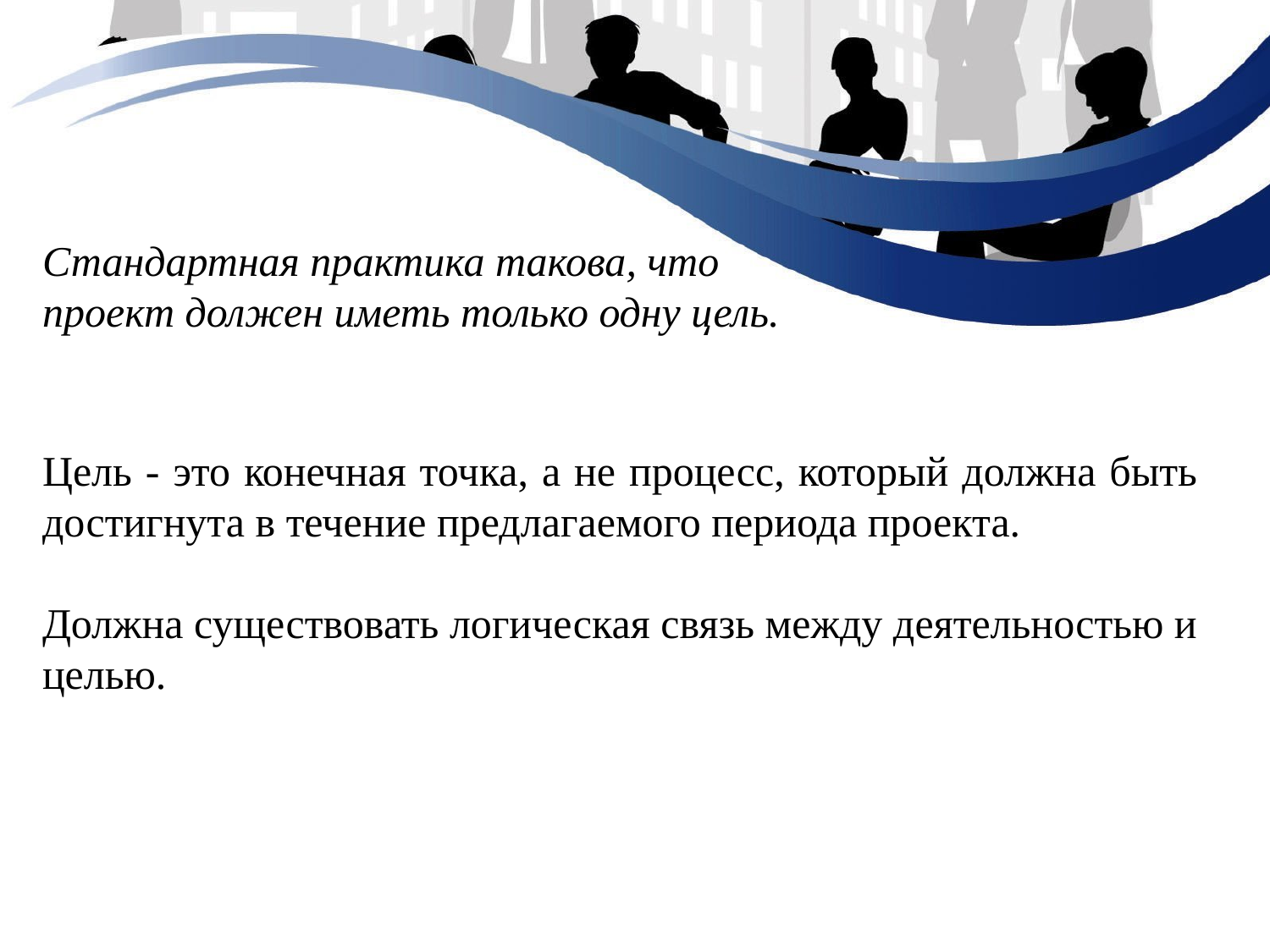

Стандартная практика такова, что проект должен иметь только одну цель.
Цель - это конечная точка, а не процесс, который должна быть достигнута в течение предлагаемого периода проекта.

Должна существовать логическая связь между деятельностью и целью.